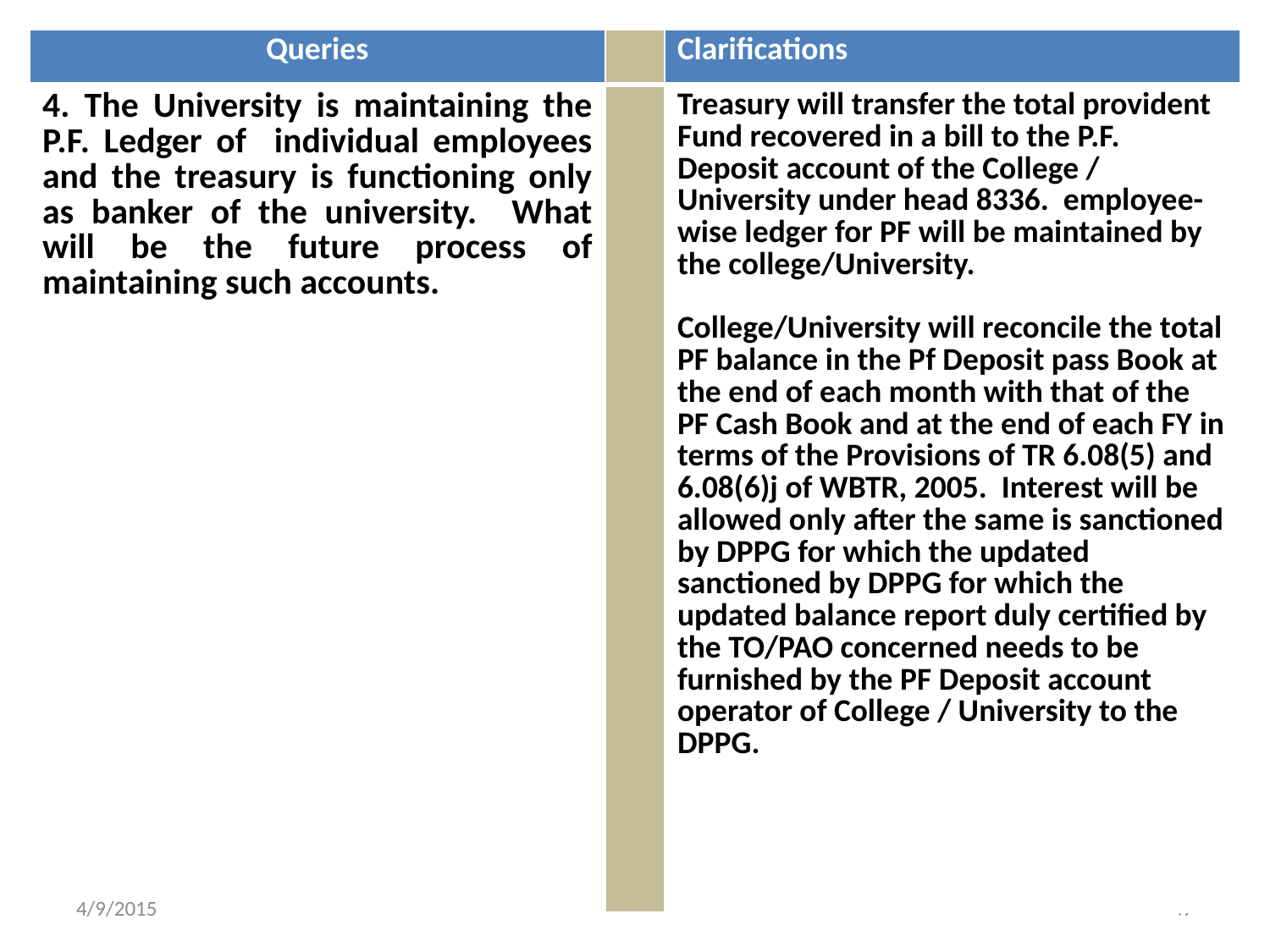

| Queries |  | Clarifications |
| --- | --- | --- |
| 4. The University is maintaining the P.F. Ledger of individual employees and the treasury is functioning only as banker of the university. What will be the future process of maintaining such accounts. |  | Treasury will transfer the total provident Fund recovered in a bill to the P.F. Deposit account of the College / University under head 8336. employee-wise ledger for PF will be maintained by the college/University. College/University will reconcile the total PF balance in the Pf Deposit pass Book at the end of each month with that of the PF Cash Book and at the end of each FY in terms of the Provisions of TR 6.08(5) and 6.08(6)j of WBTR, 2005. Interest will be allowed only after the same is sanctioned by DPPG for which the updated sanctioned by DPPG for which the updated balance report duly certified by the TO/PAO concerned needs to be furnished by the PF Deposit account operator of College / University to the DPPG. |
4/9/2015
47